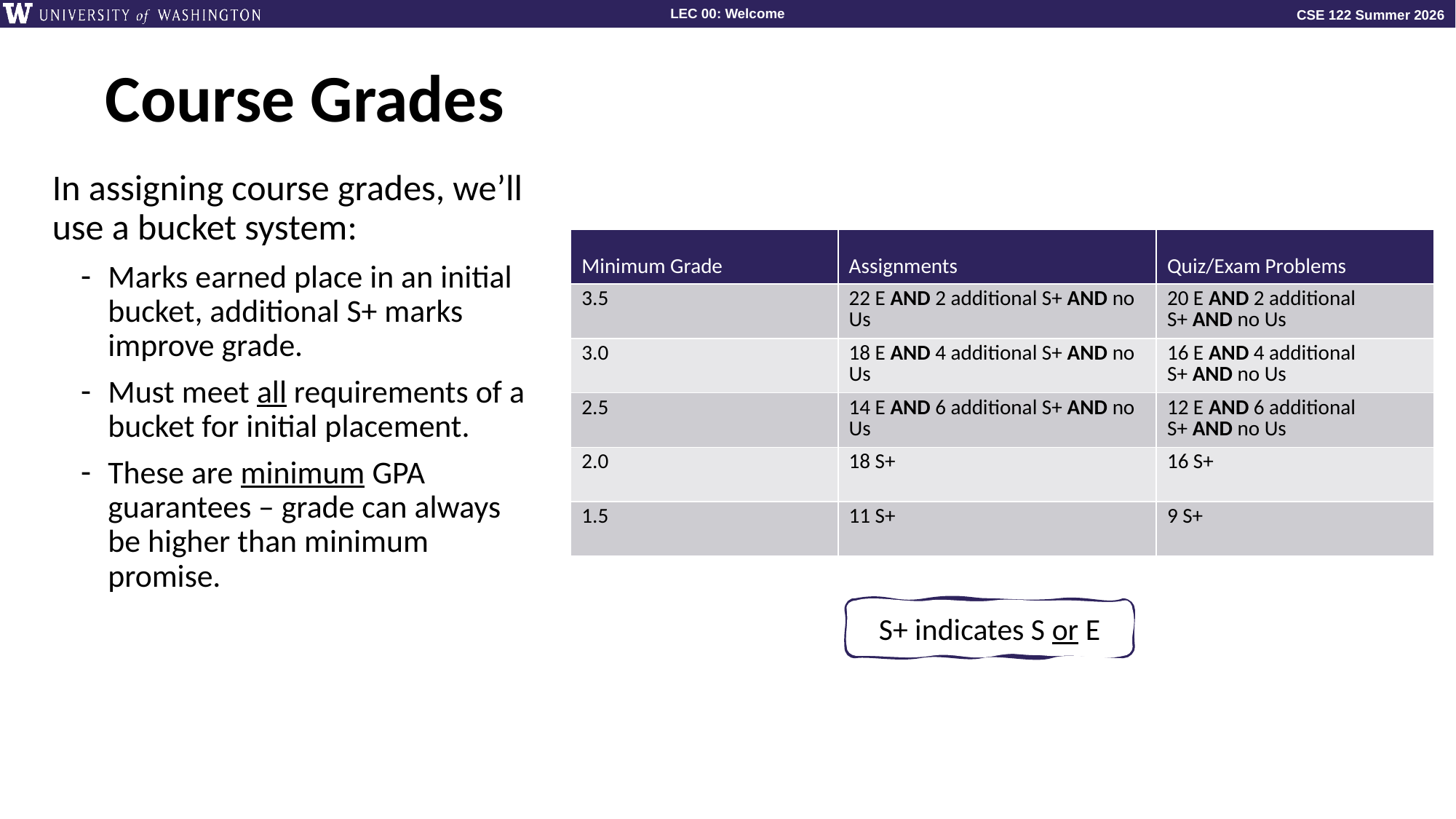

# Course Grades
In assigning course grades, we’ll use a bucket system:
Marks earned place in an initial bucket, additional S+ marks improve grade.
Must meet all requirements of a bucket for initial placement.
These are minimum GPA guarantees – grade can always be higher than minimum promise.

| Minimum Grade | Assignments | Quiz/Exam Problems |
| --- | --- | --- |
| 3.5 | 22 E AND 2 additional S+ AND no Us | 20 E AND 2 additional S+ AND no Us |
| 3.0 | 18 E AND 4 additional S+ AND no Us | 16 E AND 4 additional S+ AND no Us |
| 2.5 | 14 E AND 6 additional S+ AND no Us | 12 E AND 6 additional S+ AND no Us |
| 2.0 | 18 S+ | 16 S+ |
| 1.5 | 11 S+ | 9 S+ |
S+ indicates S or E